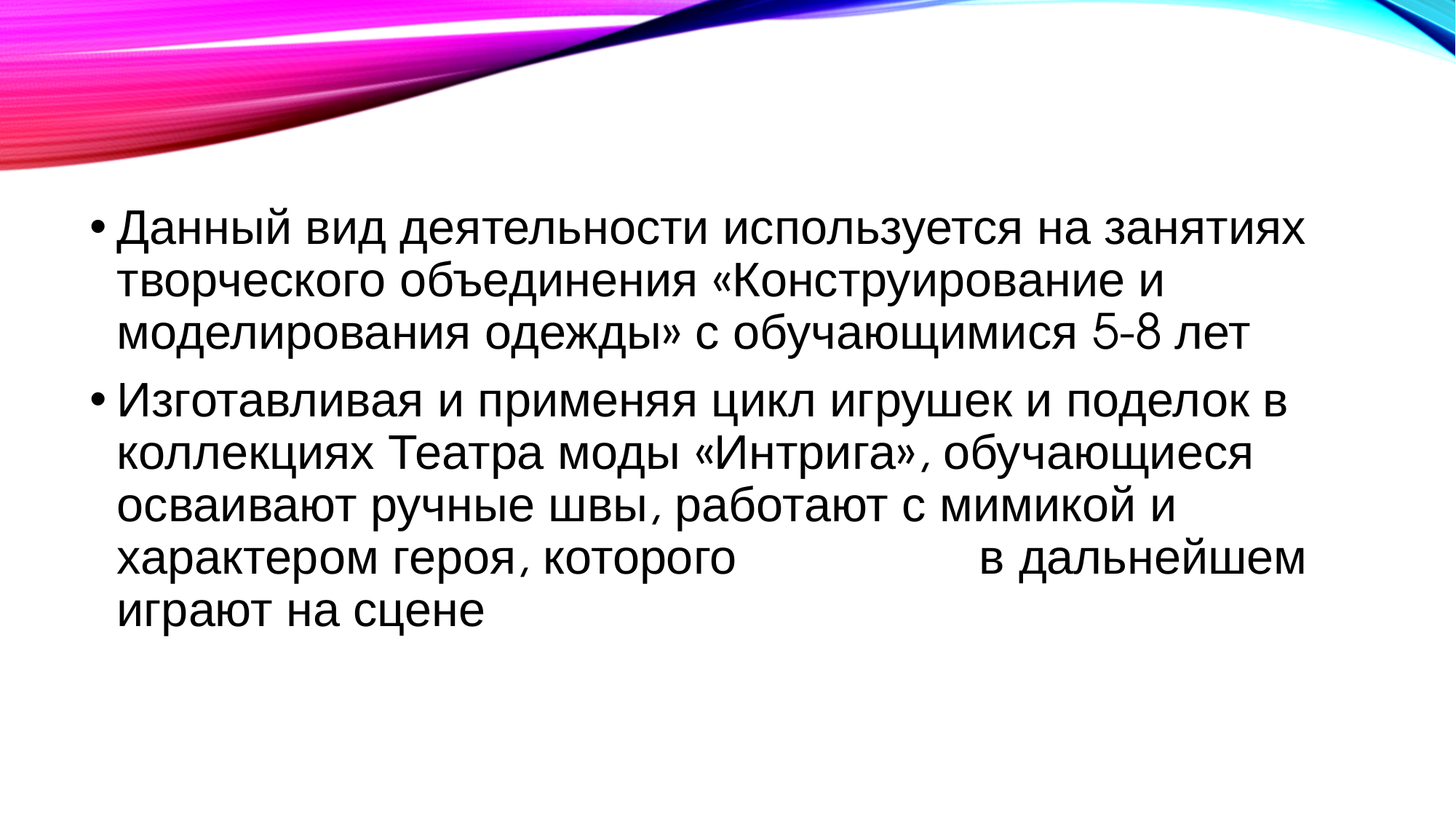

Данный вид деятельности используется на занятиях творческого объединения «Конструирование и моделирования одежды» с обучающимися 5-8 лет
Изготавливая и применяя цикл игрушек и поделок в коллекциях Театра моды «Интрига», обучающиеся осваивают ручные швы, работают с мимикой и характером героя, которого                  в дальнейшем играют на сцене